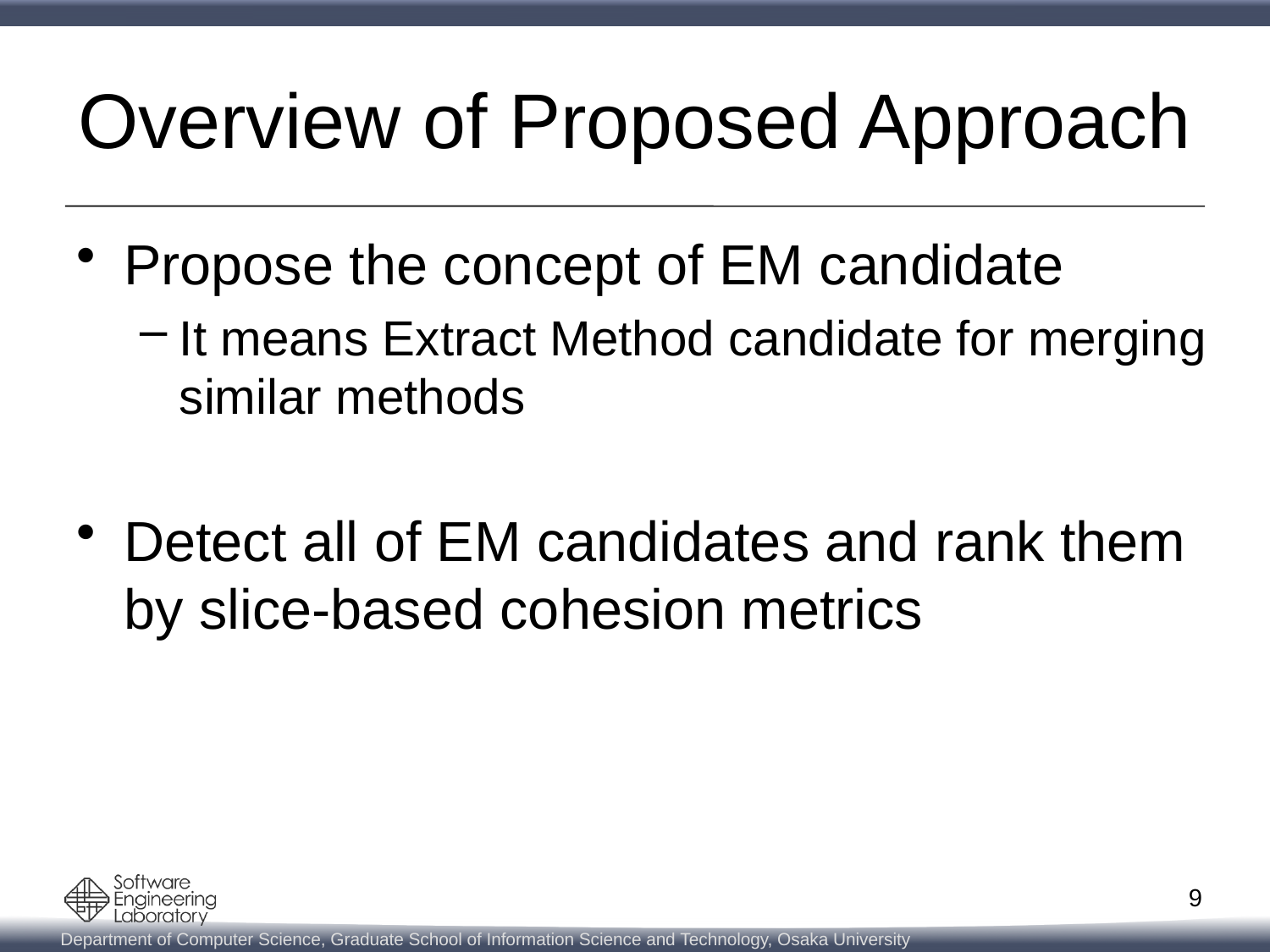

# Overview of Proposed Approach
Propose the concept of EM candidate
It means Extract Method candidate for merging similar methods

Detect all of EM candidates and rank them by slice-based cohesion metrics

9